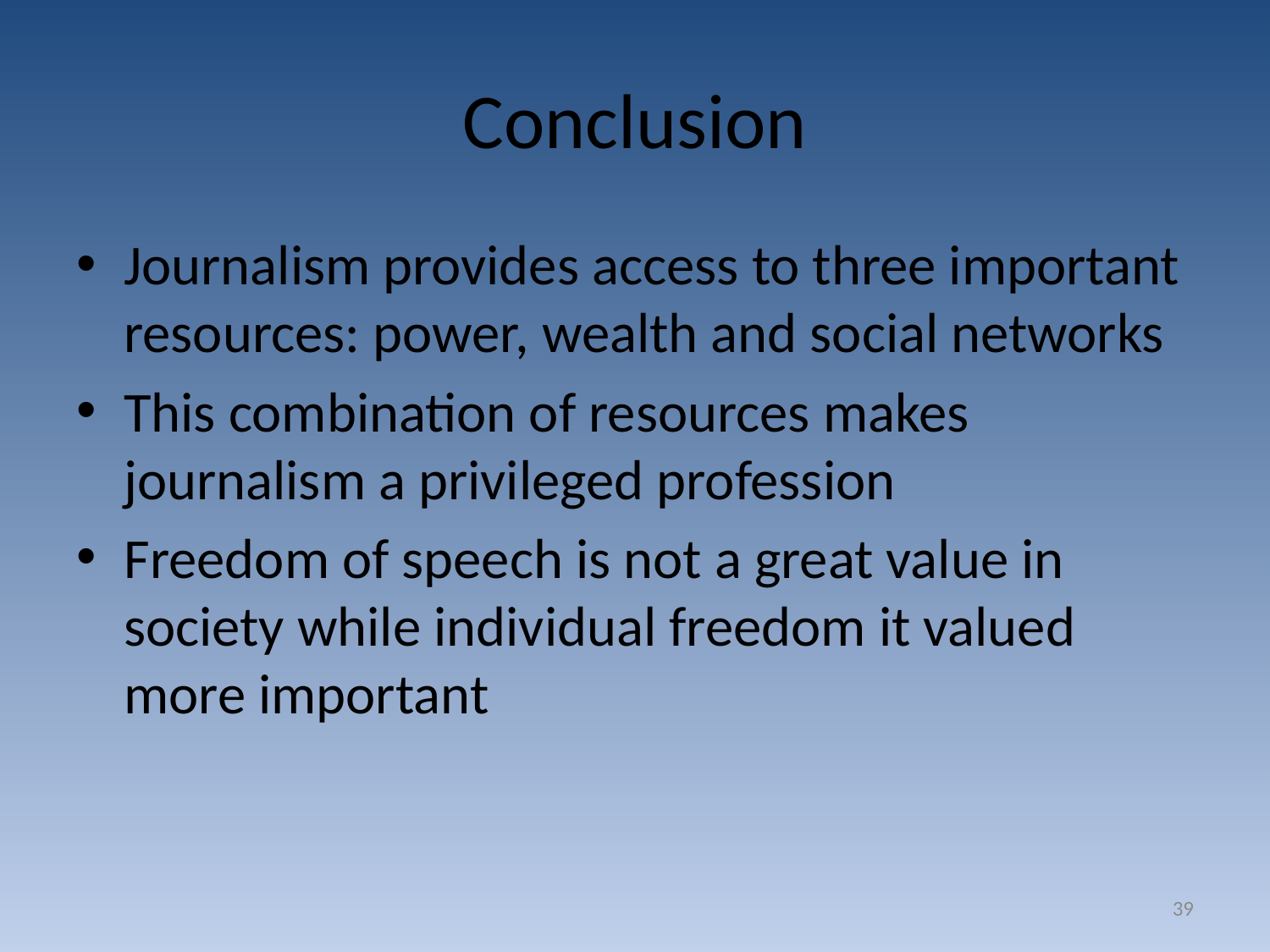

Conclusion
Journalism provides access to three important resources: power, wealth and social networks
This combination of resources makes journalism a privileged profession
Freedom of speech is not a great value in society while individual freedom it valued more important

39